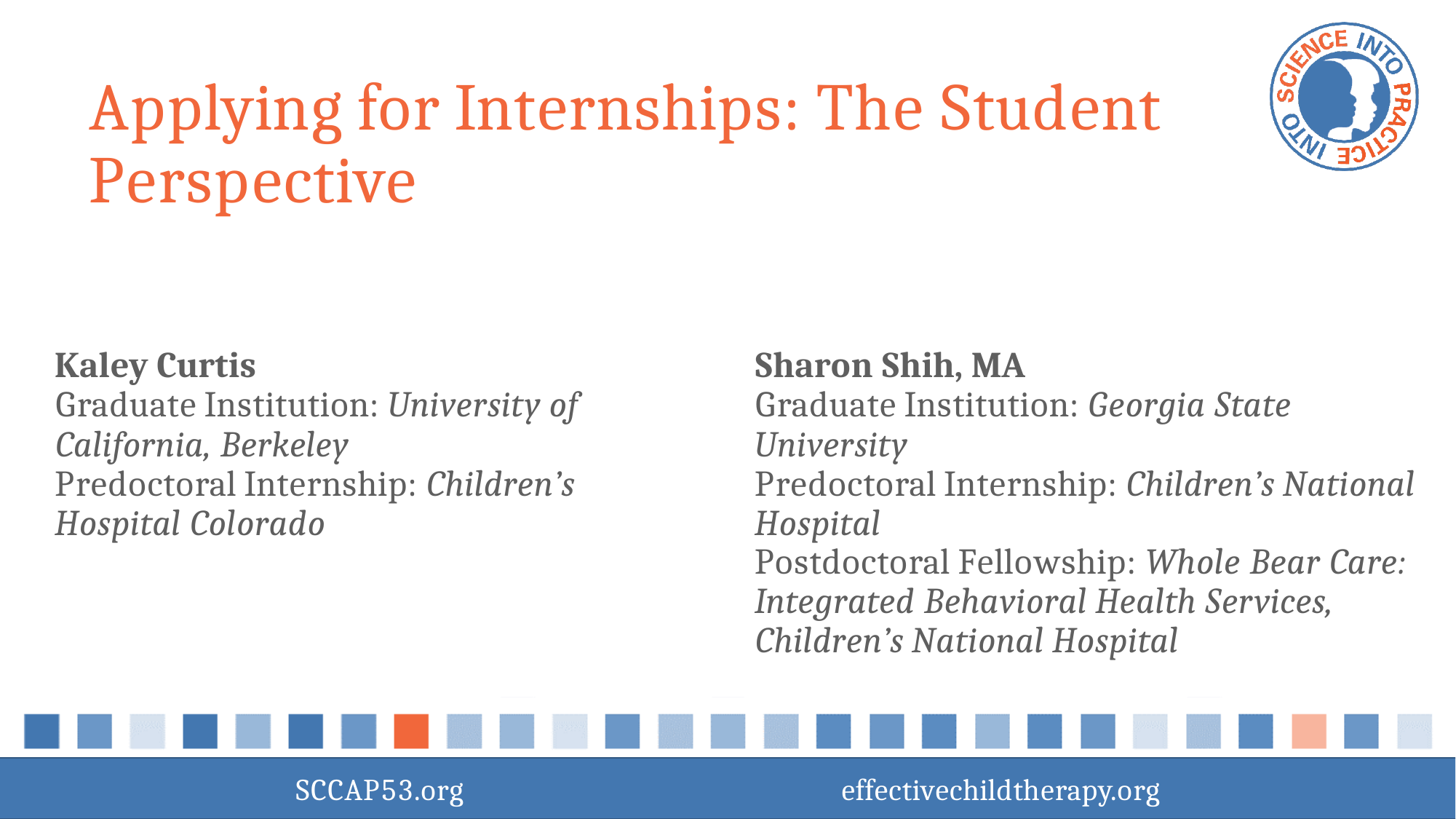

Applying for Internships: The Student Perspective
Kaley Curtis
Graduate Institution: University of California, Berkeley
Predoctoral Internship: Children’s Hospital Colorado

Sharon Shih, MA
Graduate Institution: Georgia State University
Predoctoral Internship: Children’s National Hospital
Postdoctoral Fellowship: Whole Bear Care: Integrated Behavioral Health Services, Children’s National Hospital